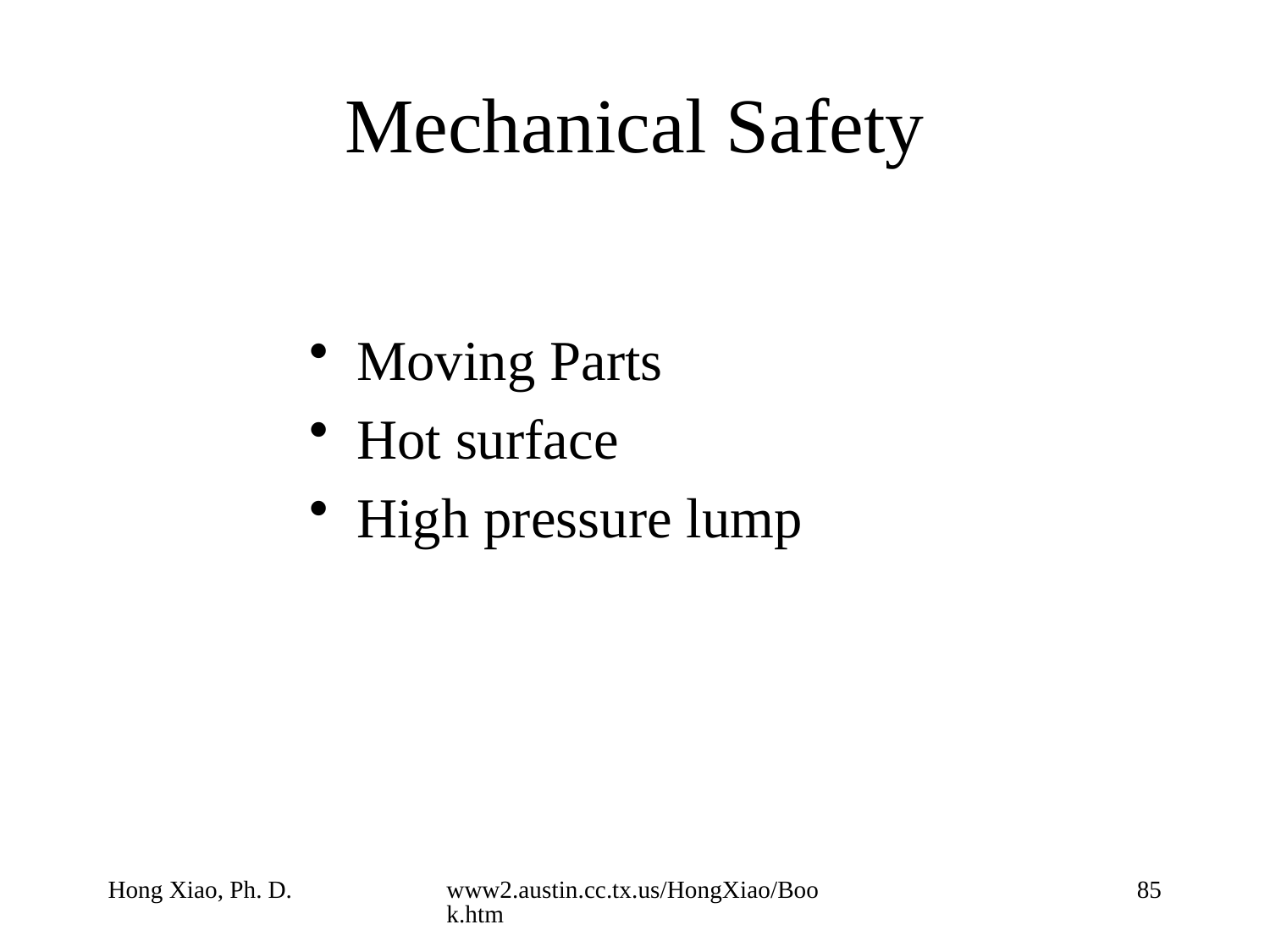

# Mechanical Safety
Moving Parts
Hot surface
High pressure lump
Hong Xiao, Ph. D.
www2.austin.cc.tx.us/HongXiao/Book.htm
85